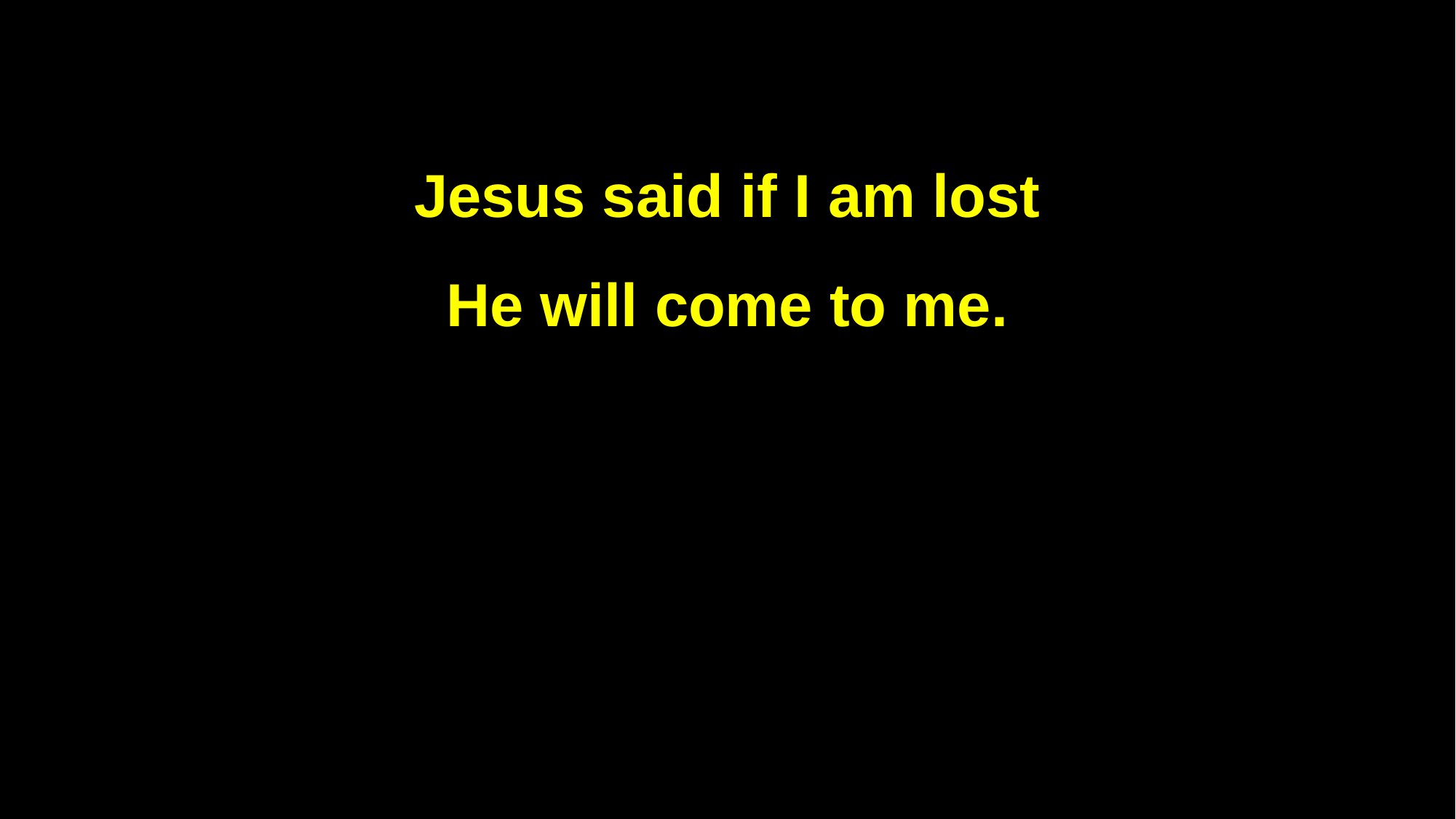

Jesus said if I am lost
He will come to me.